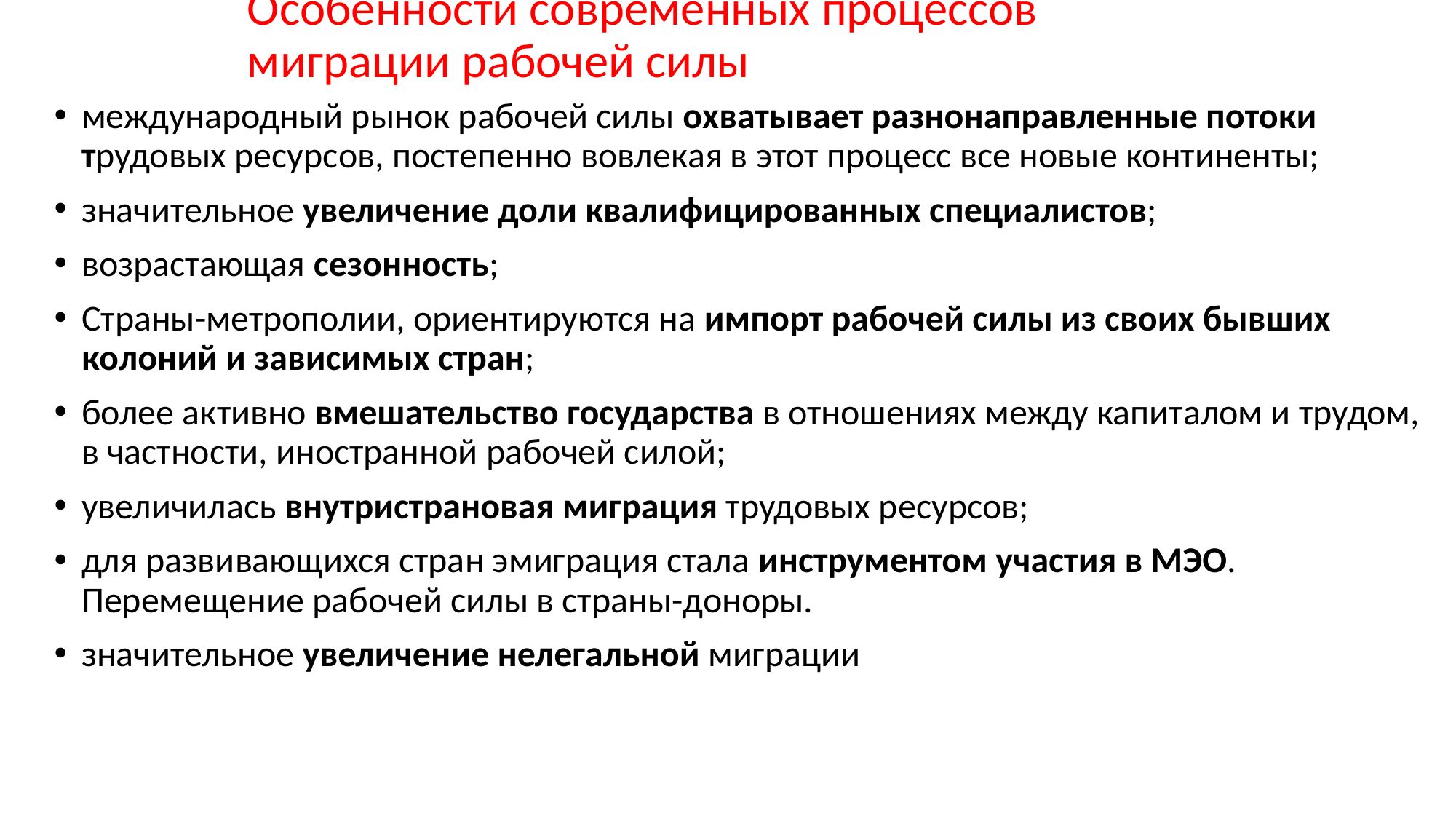

# Особенности современных процессов миграции рабочей силы
международный рынок рабочей силы охватывает разнонаправленные потоки трудовых ресурсов, постепенно вовлекая в этот процесс все новые континенты;
значительное увеличение доли квалифицированных специалистов;
возрастающая сезонность;
Страны-метрополии, ориентируются на импорт рабочей силы из своих бывших колоний и зависимых стран;
более активно вмешательство государства в отношениях между капиталом и трудом, в частности, иностранной рабочей силой;
увеличилась внутристрановая миграция трудовых ресурсов;
для развивающихся стран эмиграция стала инструментом участия в МЭО. Перемещение рабочей силы в страны-доноры.
значительное увеличение нелегальной миграции